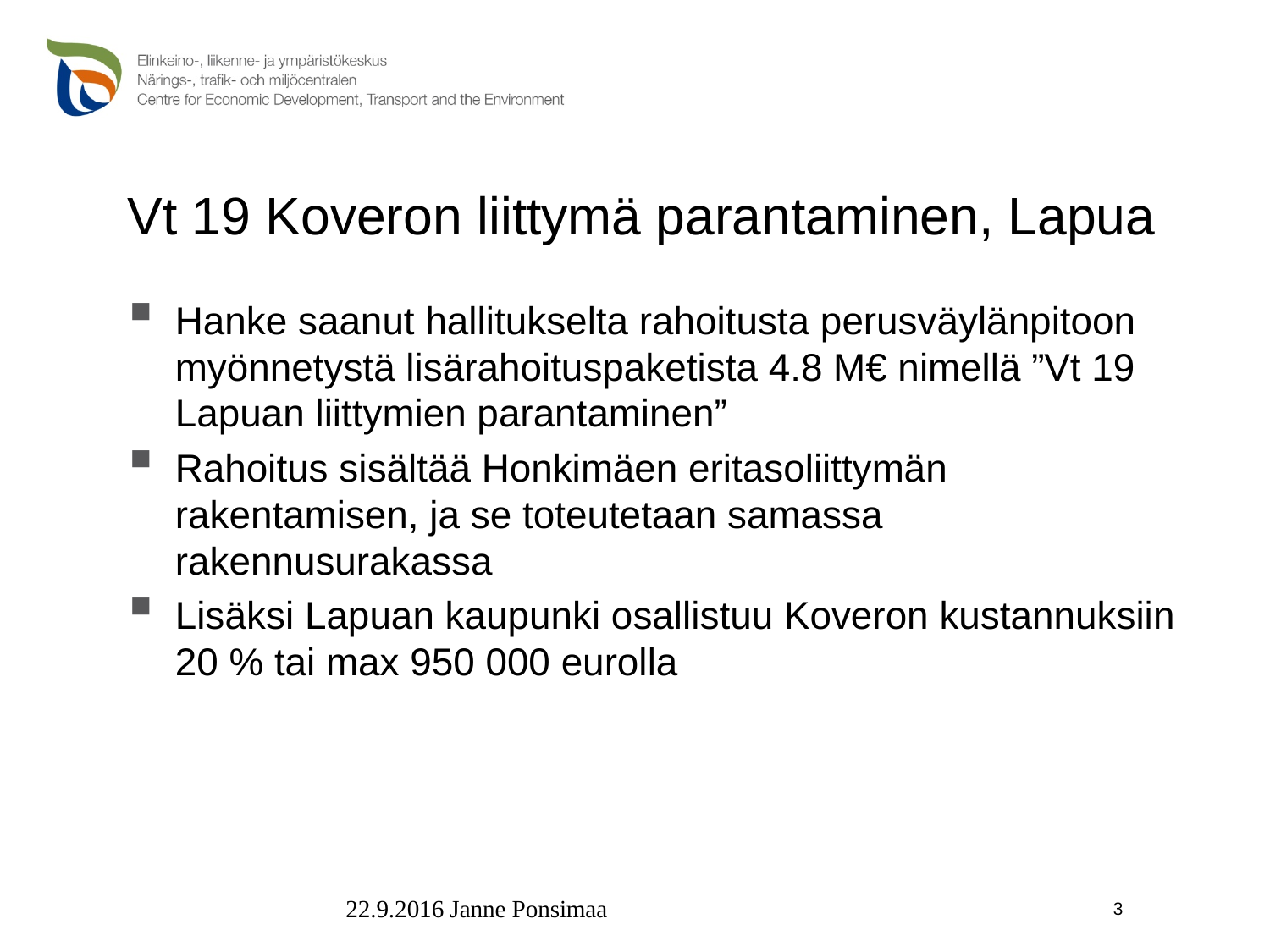

# Vt 19 Koveron liittymä parantaminen, Lapua
Hanke saanut hallitukselta rahoitusta perusväylänpitoon myönnetystä lisärahoituspaketista 4.8 M€ nimellä ”Vt 19 Lapuan liittymien parantaminen”
Rahoitus sisältää Honkimäen eritasoliittymän rakentamisen, ja se toteutetaan samassa rakennusurakassa
Lisäksi Lapuan kaupunki osallistuu Koveron kustannuksiin 20 % tai max 950 000 eurolla

3
22.9.2016 Janne Ponsimaa